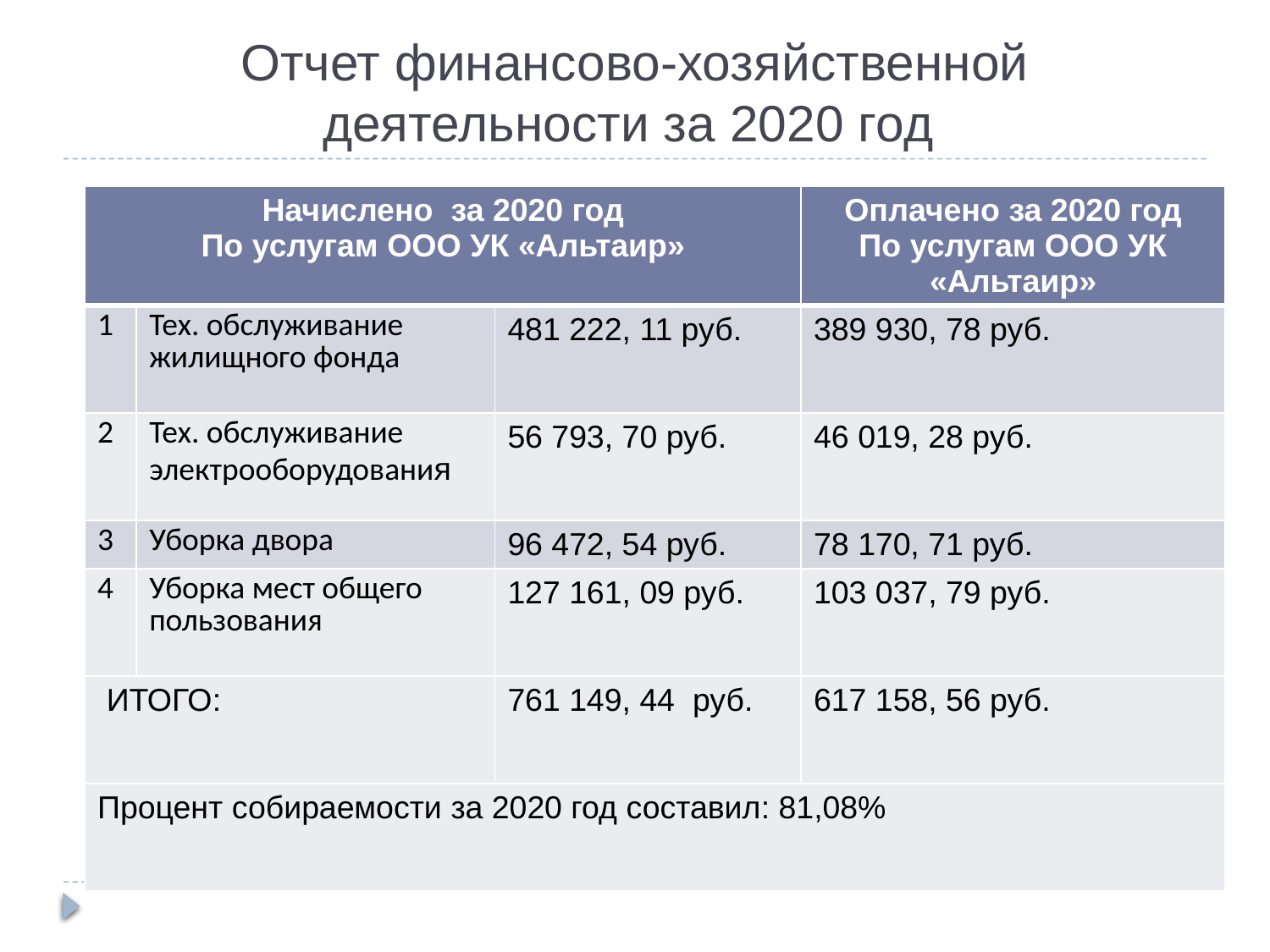

# Отчет финансово-хозяйственной деятельности за 2020 год
| Начислено за 2020 год По услугам ООО УК «Альтаир» |  |  | Оплачено за 2020 год По услугам ООО УК «Альтаир» |
| --- | --- | --- | --- |
| 1 | Тех. обслуживание жилищного фонда | 481 222, 11 руб. | 389 930, 78 руб. |
| 2 | Тех. обслуживание электрооборудования | 56 793, 70 руб. | 46 019, 28 руб. |
| 3 | Уборка двора | 96 472, 54 руб. | 78 170, 71 руб. |
| 4 | Уборка мест общего пользования | 127 161, 09 руб. | 103 037, 79 руб. |
| ИТОГО: |  | 761 149, 44 руб. | 617 158, 56 руб. |
| Процент собираемости за 2020 год составил: 81,08% |  |  |  |